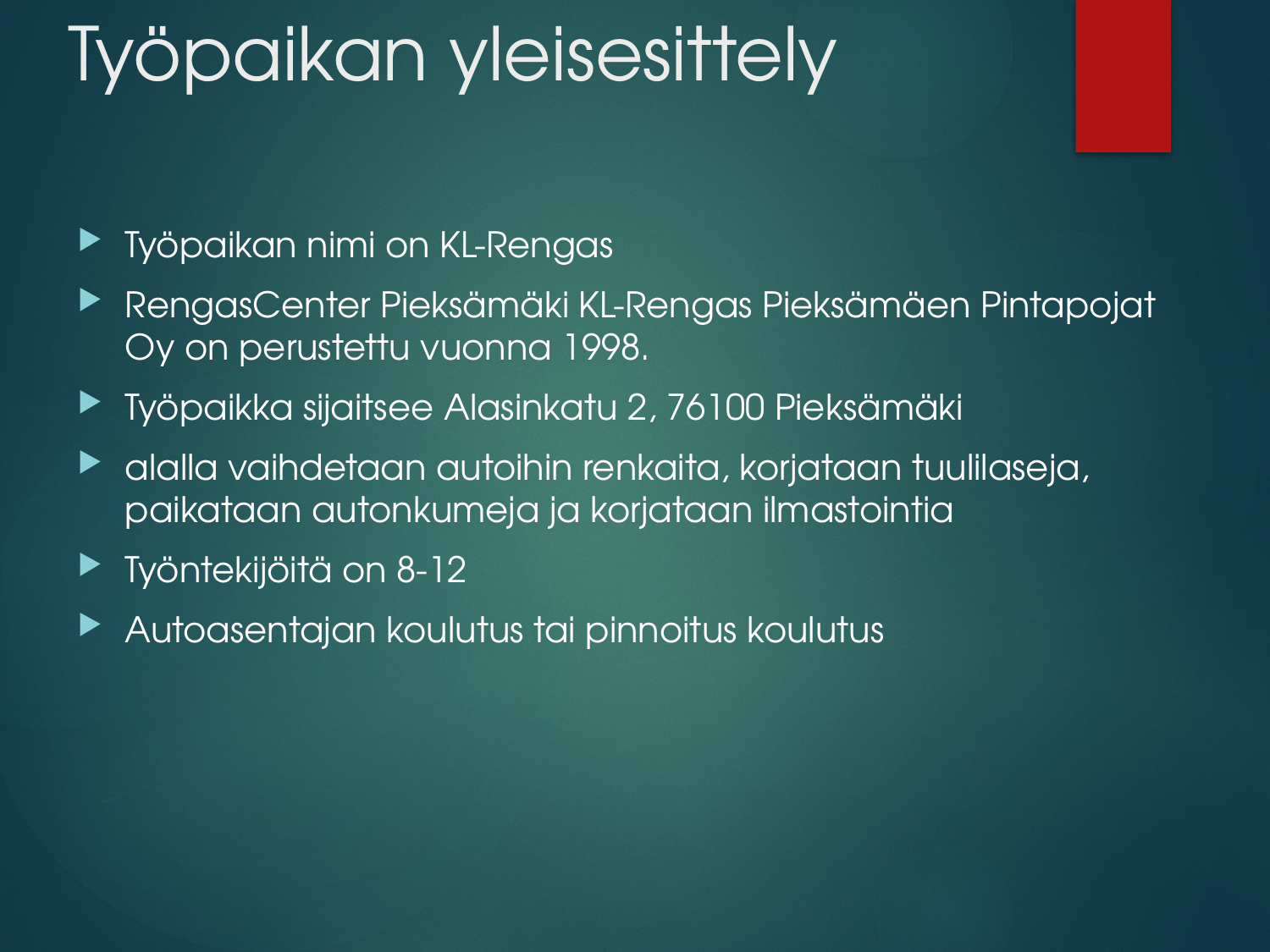

# Työpaikan yleisesittely

Työpaikan nimi on KL-Rengas
RengasCenter Pieksämäki KL-Rengas Pieksämäen Pintapojat Oy on perustettu vuonna 1998.
Työpaikka sijaitsee Alasinkatu 2, 76100 Pieksämäki
alalla vaihdetaan autoihin renkaita, korjataan tuulilaseja, paikataan autonkumeja ja korjataan ilmastointia
Työntekijöitä on 8-12
Autoasentajan koulutus tai pinnoitus koulutus